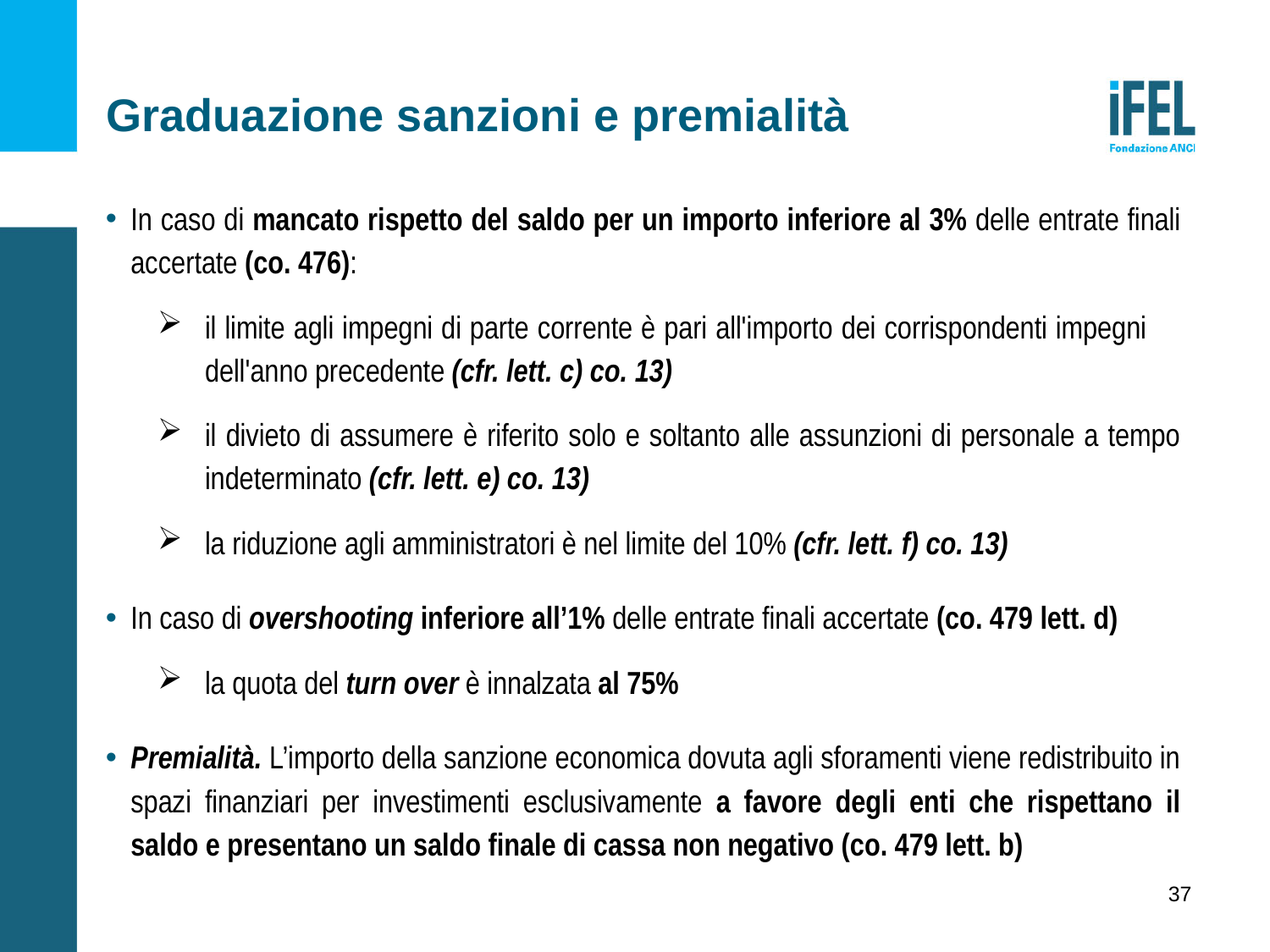

# Graduazione sanzioni e premialità
In caso di mancato rispetto del saldo per un importo inferiore al 3% delle entrate finali accertate (co. 476):
il limite agli impegni di parte corrente è pari all'importo dei corrispondenti impegni     dell'anno precedente (cfr. lett. c) co. 13)
il divieto di assumere è riferito solo e soltanto alle assunzioni di personale a tempo indeterminato (cfr. lett. e) co. 13)
la riduzione agli amministratori è nel limite del 10% (cfr. lett. f) co. 13)
In caso di overshooting inferiore all’1% delle entrate finali accertate (co. 479 lett. d)
la quota del turn over è innalzata al 75%
Premialità. L’importo della sanzione economica dovuta agli sforamenti viene redistribuito in spazi finanziari per investimenti esclusivamente a favore degli enti che rispettano il saldo e presentano un saldo finale di cassa non negativo (co. 479 lett. b)

37